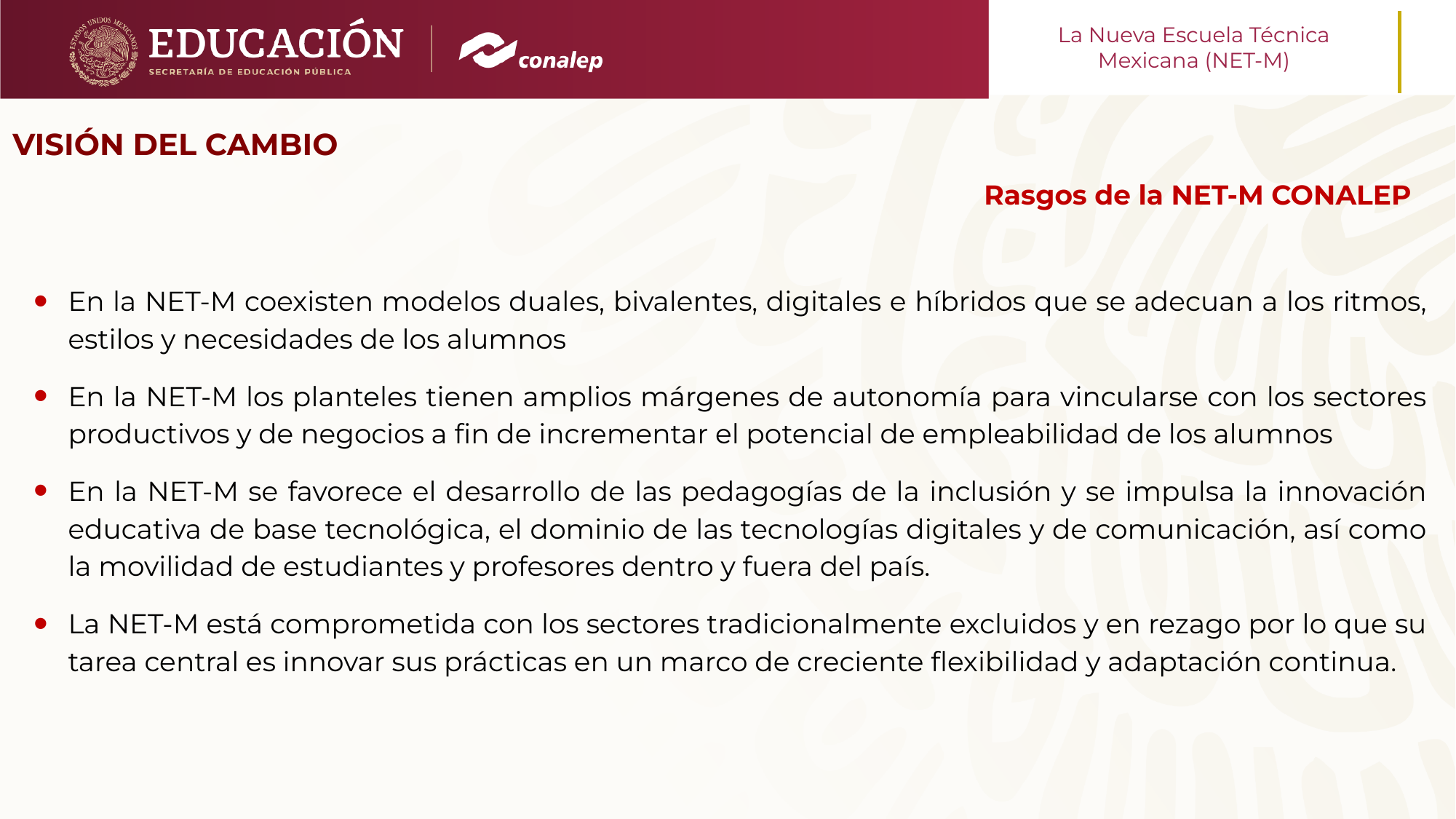

VISIÓN DEL CAMBIO
Rasgos de la NET-M CONALEP
En la NET-M coexisten modelos duales, bivalentes, digitales e híbridos que se adecuan a los ritmos, estilos y necesidades de los alumnos
En la NET-M los planteles tienen amplios márgenes de autonomía para vincularse con los sectores productivos y de negocios a fin de incrementar el potencial de empleabilidad de los alumnos
En la NET-M se favorece el desarrollo de las pedagogías de la inclusión y se impulsa la innovación educativa de base tecnológica, el dominio de las tecnologías digitales y de comunicación, así como la movilidad de estudiantes y profesores dentro y fuera del país.
La NET-M está comprometida con los sectores tradicionalmente excluidos y en rezago por lo que su tarea central es innovar sus prácticas en un marco de creciente flexibilidad y adaptación continua.